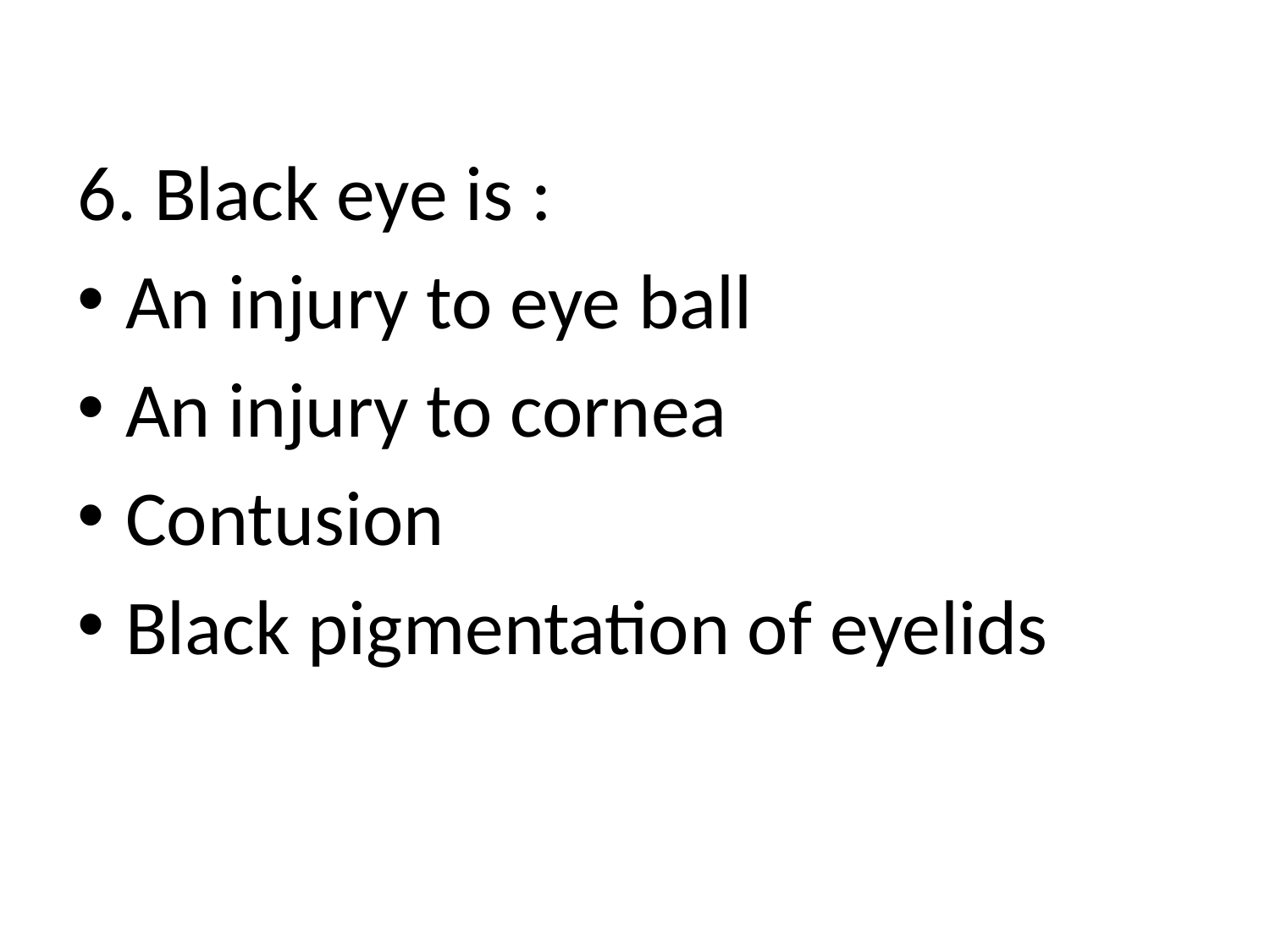

6. Black eye is :
An injury to eye ball
An injury to cornea
Contusion
Black pigmentation of eyelids